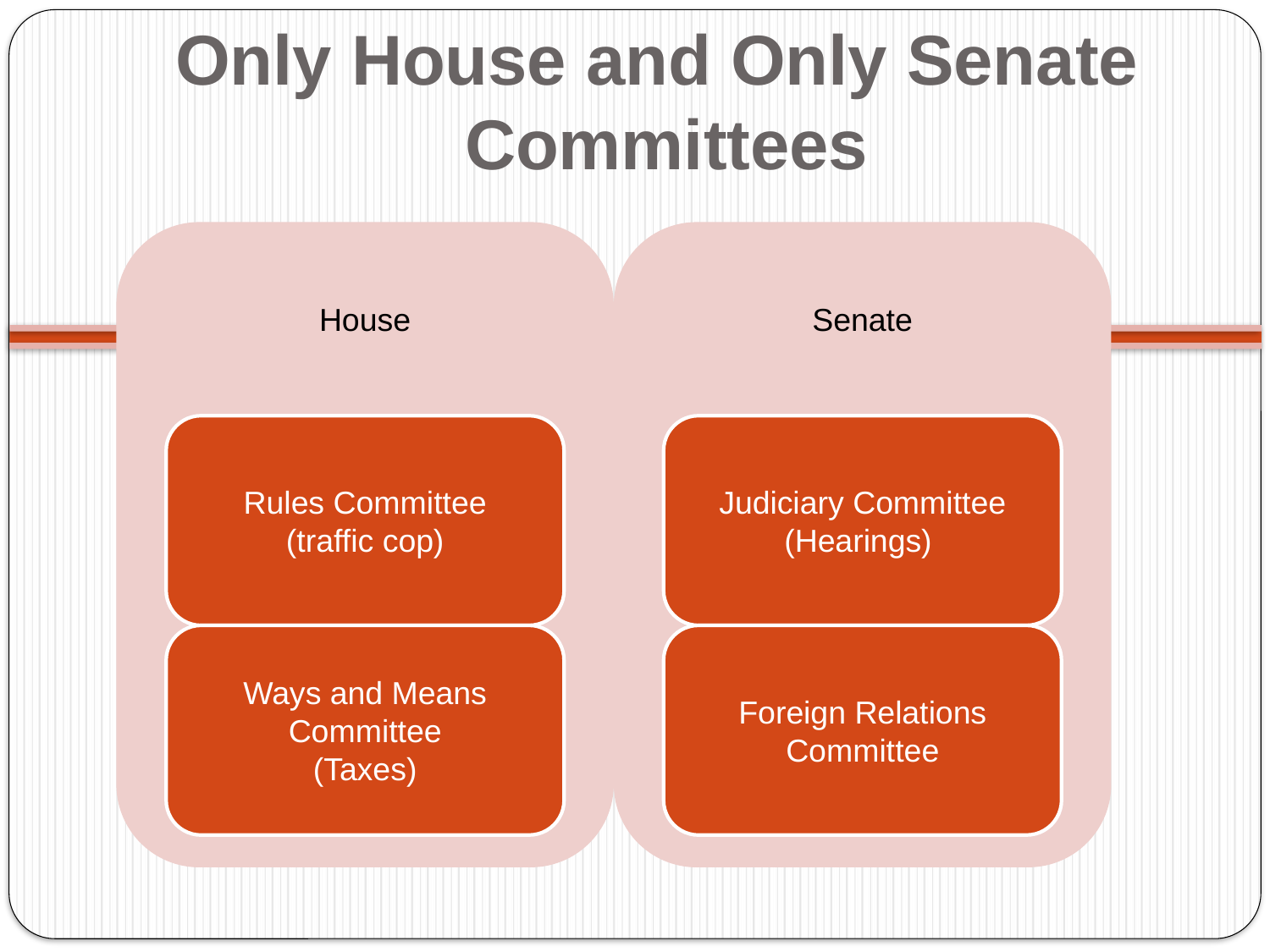

# Only House and Only Senate Committees

Ways and Means Committee
(Taxes)
Senate
Judiciary Committee
(Hearings)
Rules Committee
(traffic cop)
Foreign Relations Committee
House